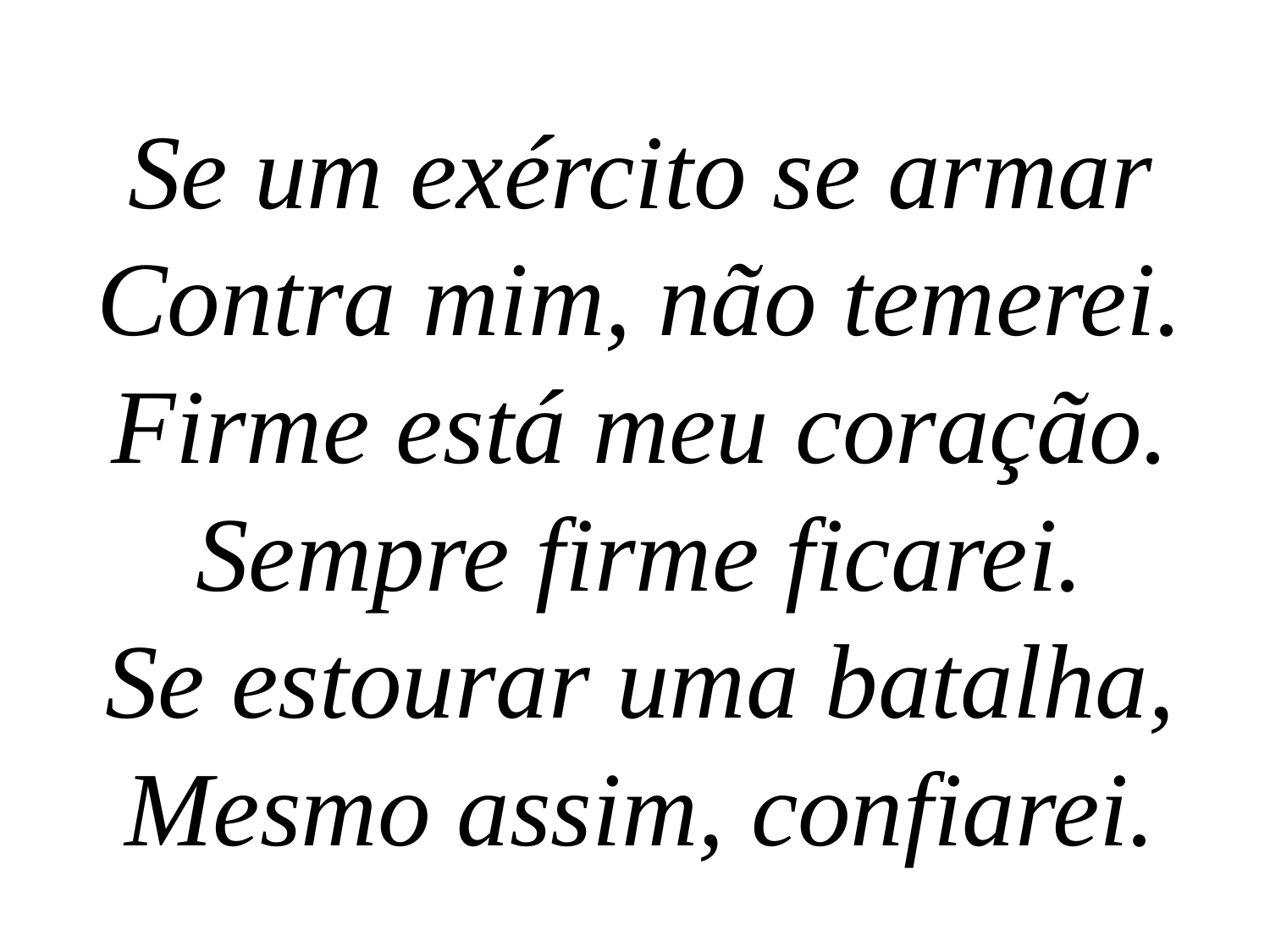

Se um exército se armar
Contra mim, não temerei.
Firme está meu coração.
Sempre firme ficarei.
Se estourar uma batalha,
Mesmo assim, confiarei.